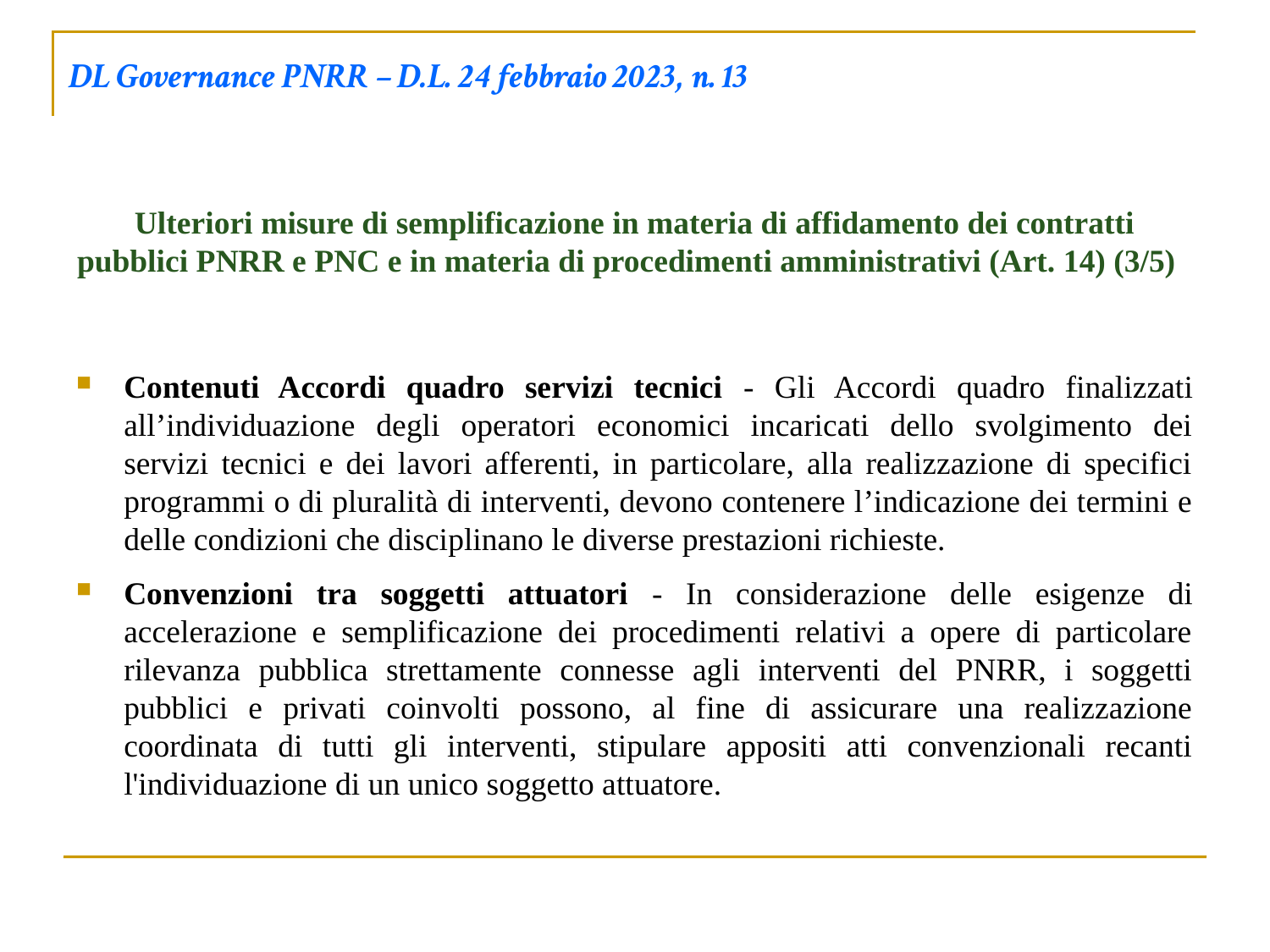

# DL Governance PNRR – D.L. 24 febbraio 2023, n. 13
Ulteriori misure di semplificazione in materia di affidamento dei contratti pubblici PNRR e PNC e in materia di procedimenti amministrativi (Art. 14) (3/5)

Contenuti Accordi quadro servizi tecnici - Gli Accordi quadro finalizzati all’individuazione degli operatori economici incaricati dello svolgimento dei servizi tecnici e dei lavori afferenti, in particolare, alla realizzazione di specifici programmi o di pluralità di interventi, devono contenere l’indicazione dei termini e delle condizioni che disciplinano le diverse prestazioni richieste.
Convenzioni tra soggetti attuatori - In considerazione delle esigenze di accelerazione e semplificazione dei procedimenti relativi a opere di particolare rilevanza pubblica strettamente connesse agli interventi del PNRR, i soggetti pubblici e privati coinvolti possono, al fine di assicurare una realizzazione coordinata di tutti gli interventi, stipulare appositi atti convenzionali recanti l'individuazione di un unico soggetto attuatore.